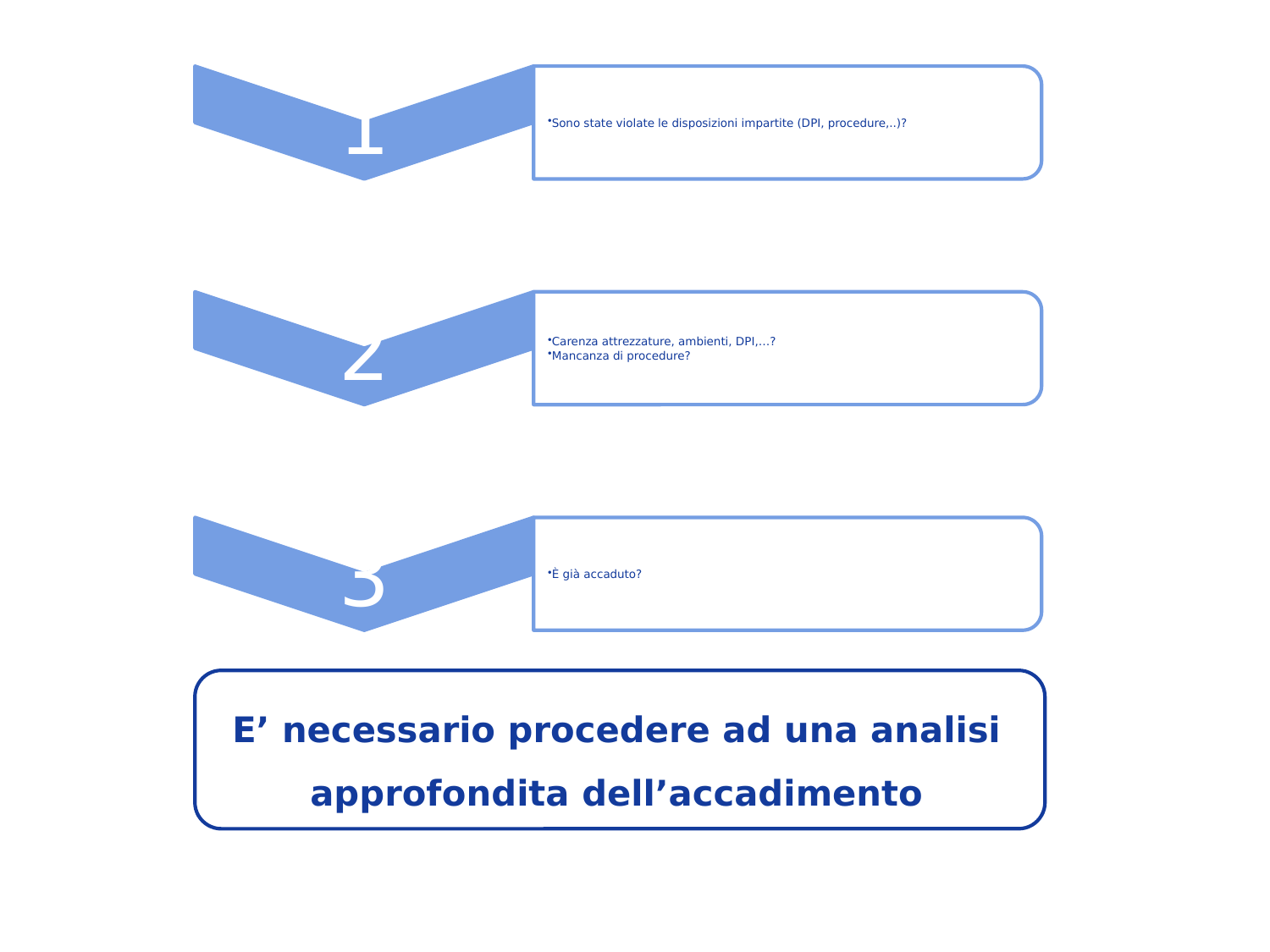

1
Sono state violate le disposizioni impartite (DPI, procedure,..)?
2
Carenza attrezzature, ambienti, DPI,…?
Mancanza di procedure?
3
È già accaduto?
E’ necessario procedere ad una analisi approfondita dell’accadimento